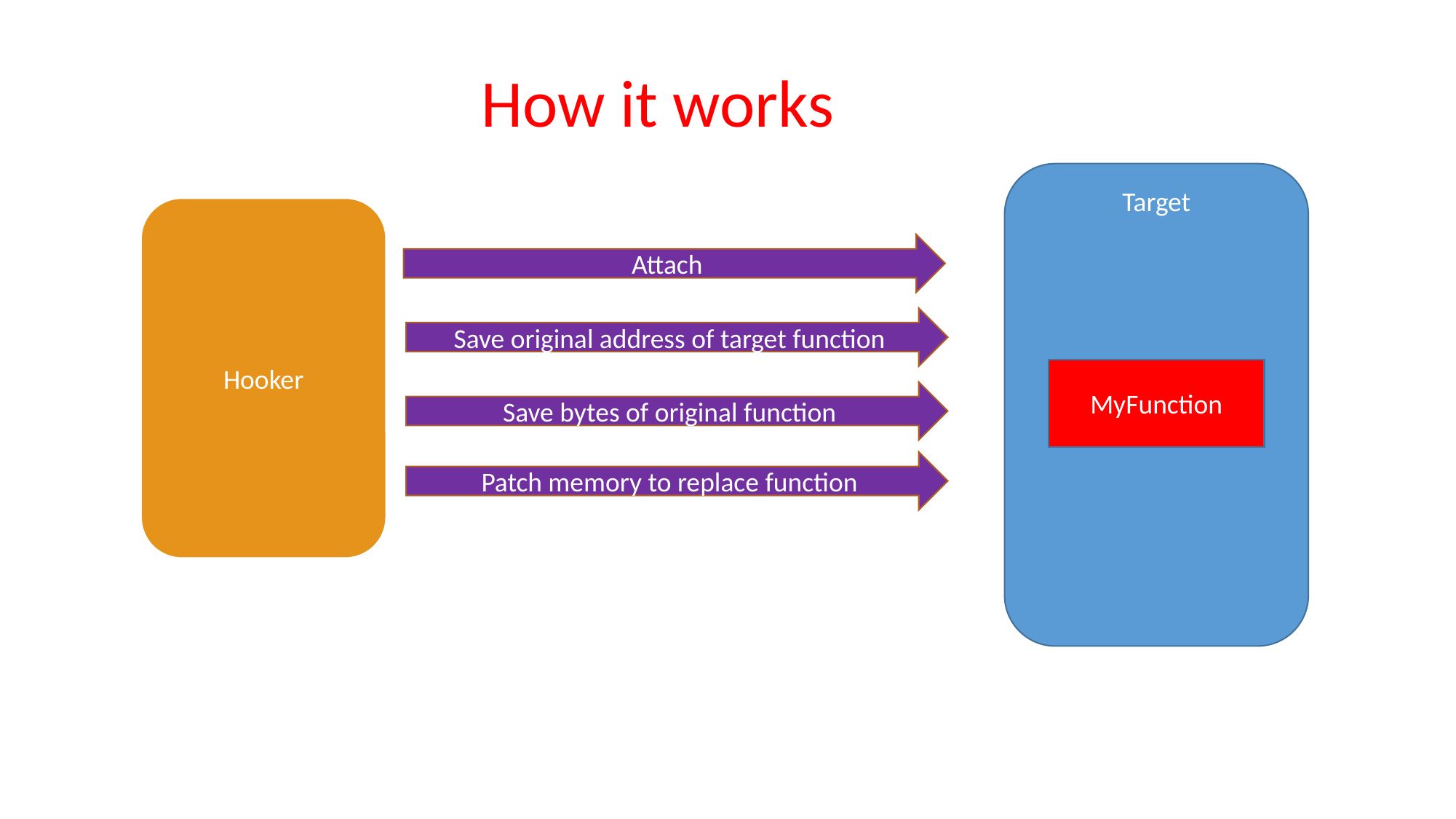

# How it works
Target
Hooker
Attach
Save original address of target function
MyFunction
OriginalFunction
Save bytes of original function
Patch memory to replace function